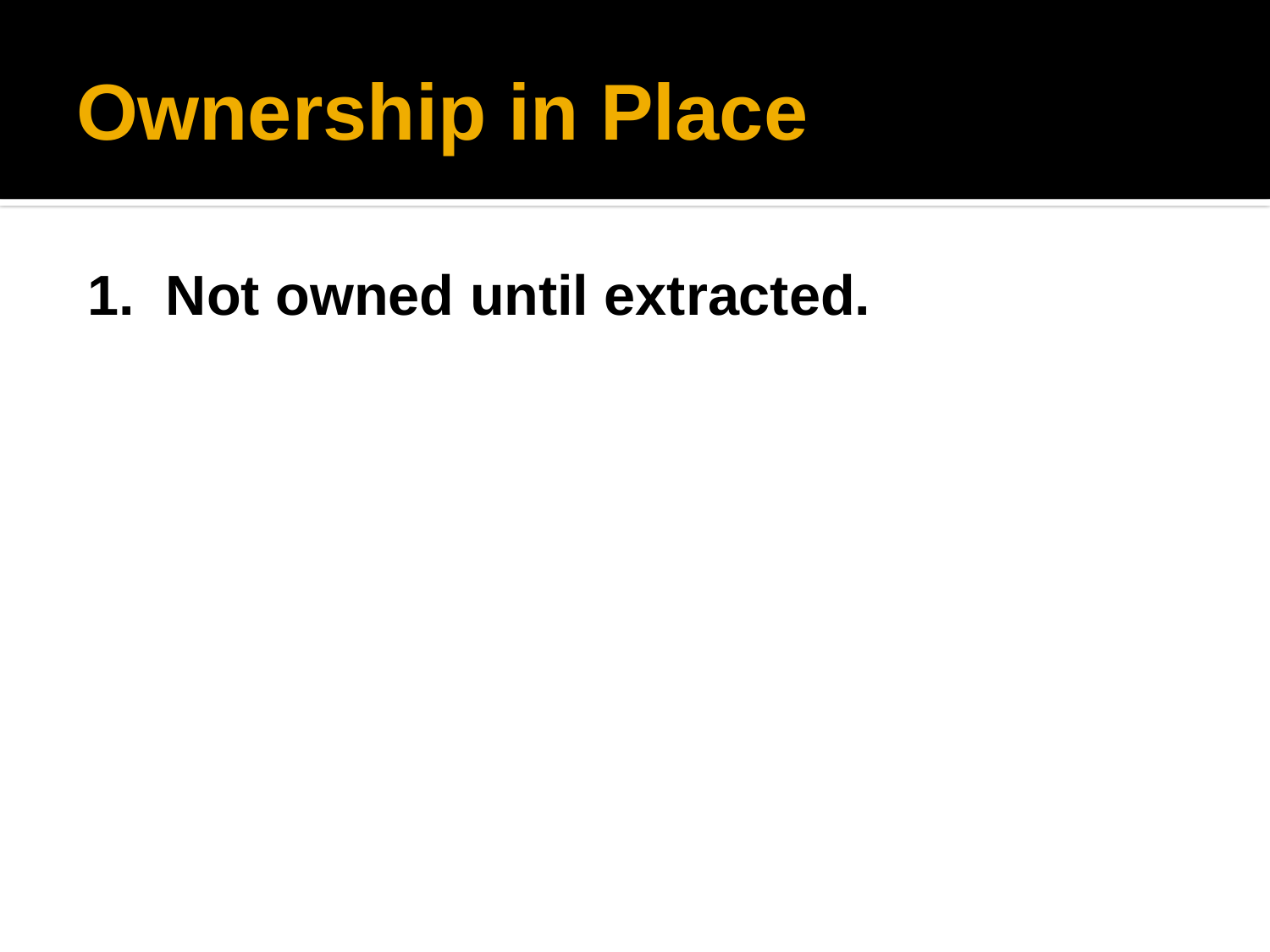

# Ownership in Place
1.  Not owned until extracted.